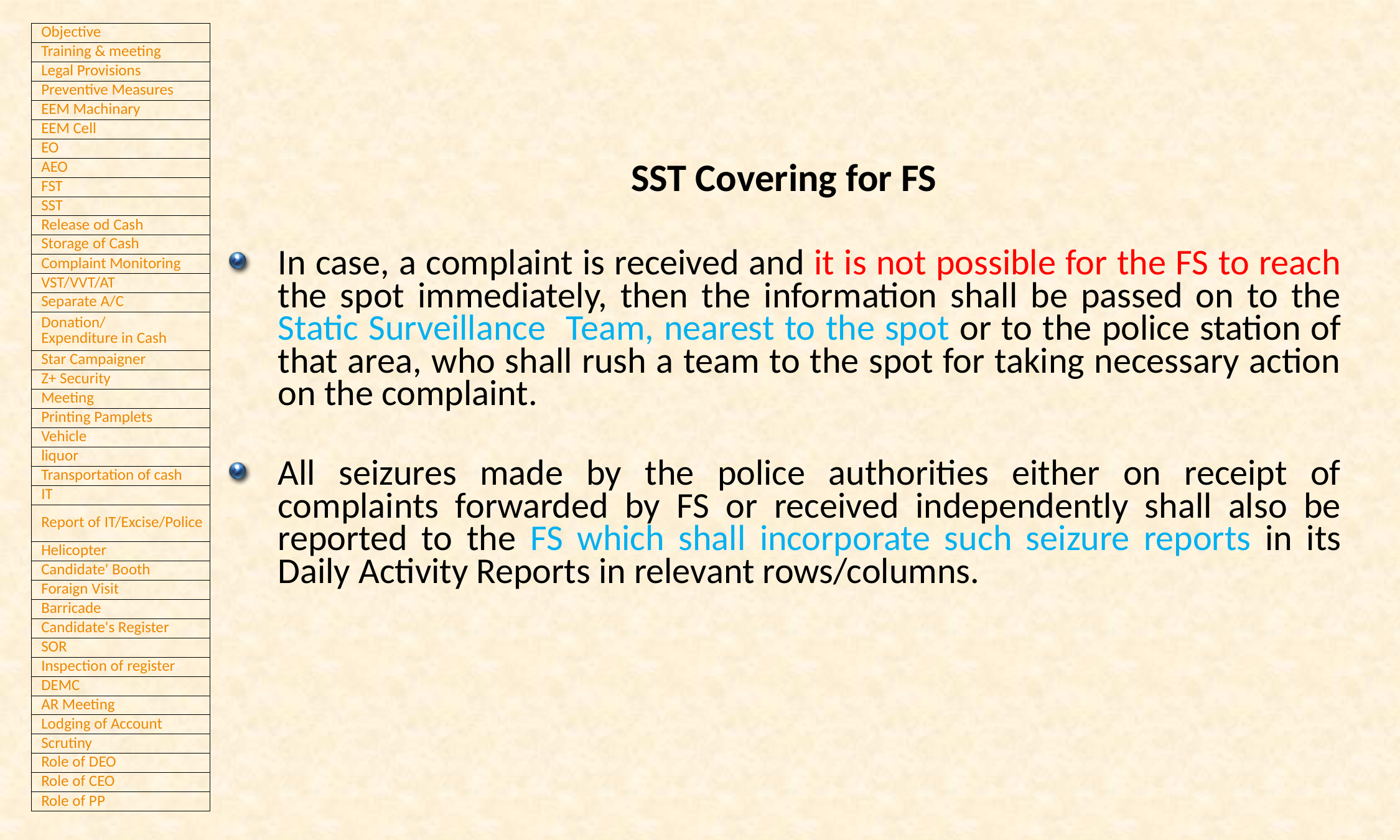

SST Covering for FS

In case, a complaint is received and it is not possible for the FS to reach the spot immediately, then the information shall be passed on to the Static Surveillance  Team, nearest to the spot or to the police station of that area, who shall rush a team to the spot for taking necessary action on the complaint.

All seizures made by the police authorities either on receipt of complaints forwarded by FS or received independently shall also be reported to the FS which shall incorporate such seizure reports in its Daily Activity Reports in relevant rows/columns.